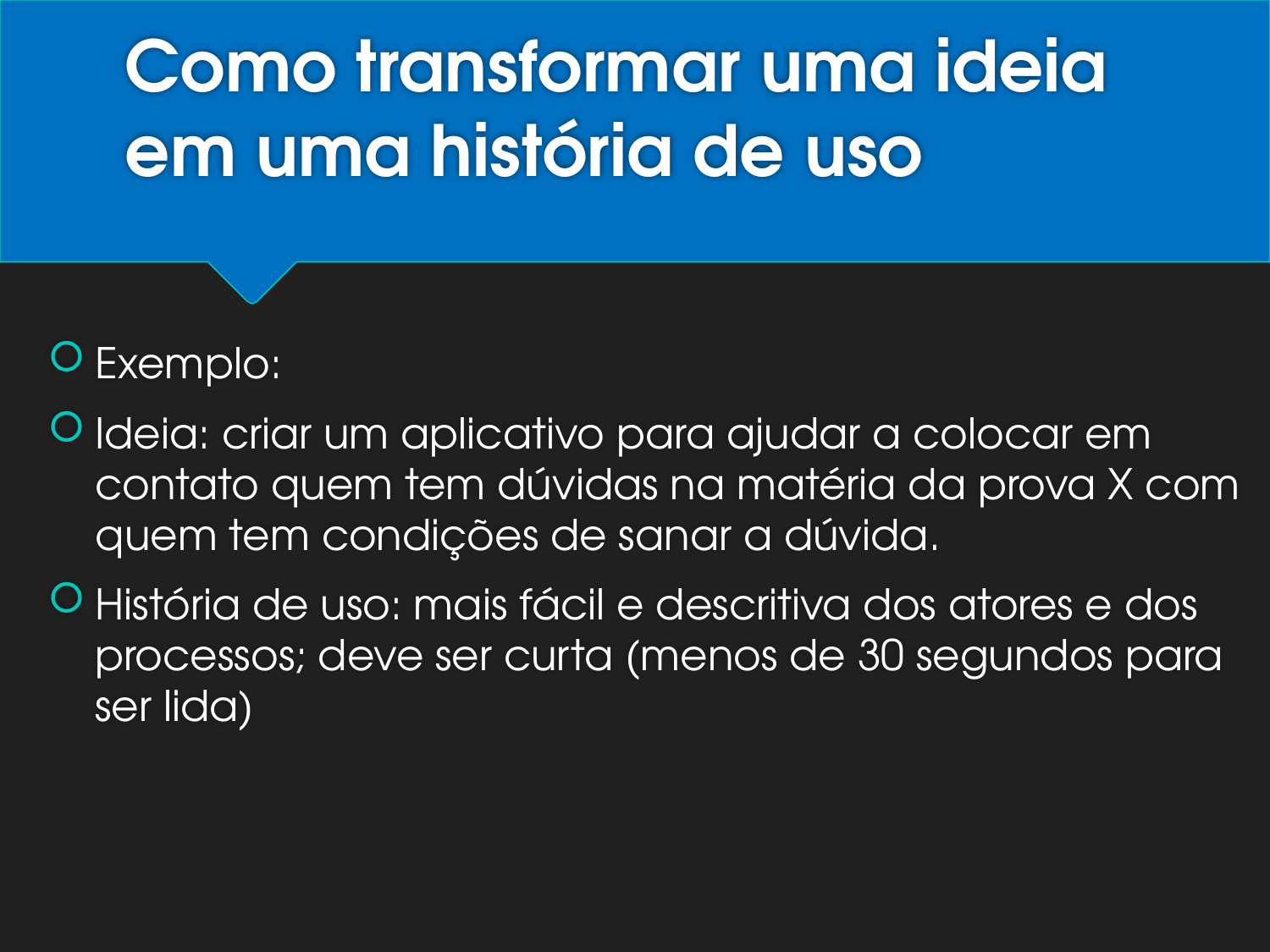

# Como transformar uma ideia em uma história de uso
Exemplo:
Ideia: criar um aplicativo para ajudar a colocar em contato quem tem dúvidas na matéria da prova X com quem tem condições de sanar a dúvida.
História de uso: mais fácil e descritiva dos atores e dos processos; deve ser curta (menos de 30 segundos para ser lida)